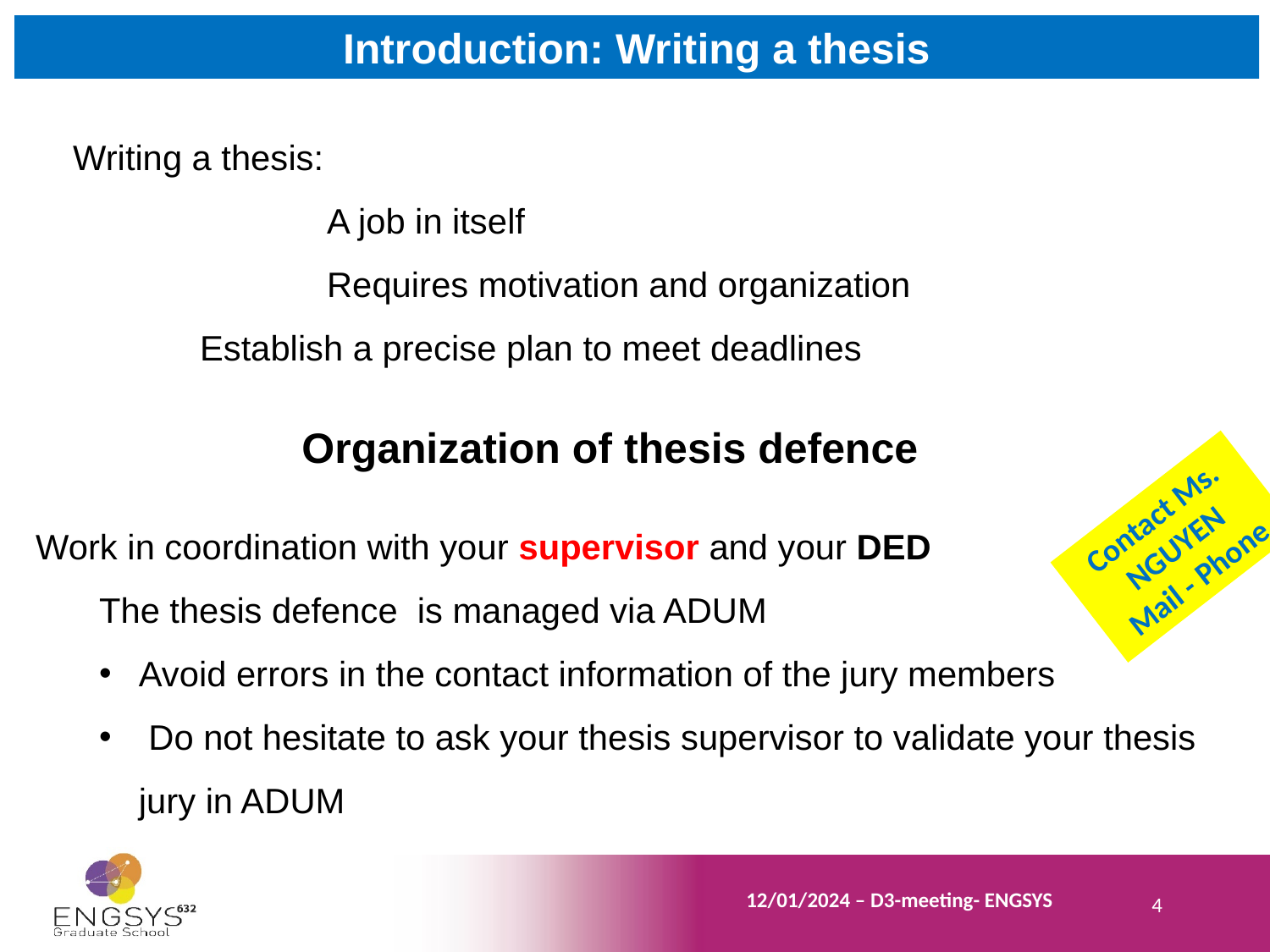

Introduction: Writing a thesis
Writing a thesis:
		A job in itself
		Requires motivation and organization
Establish a precise plan to meet deadlines
Organization of thesis defence
Contact Ms. NGUYEN
Mail - Phone
Work in coordination with your supervisor and your DED
The thesis defence  is managed via ADUM
Avoid errors in the contact information of the jury members
 Do not hesitate to ask your thesis supervisor to validate your thesis jury in ADUM